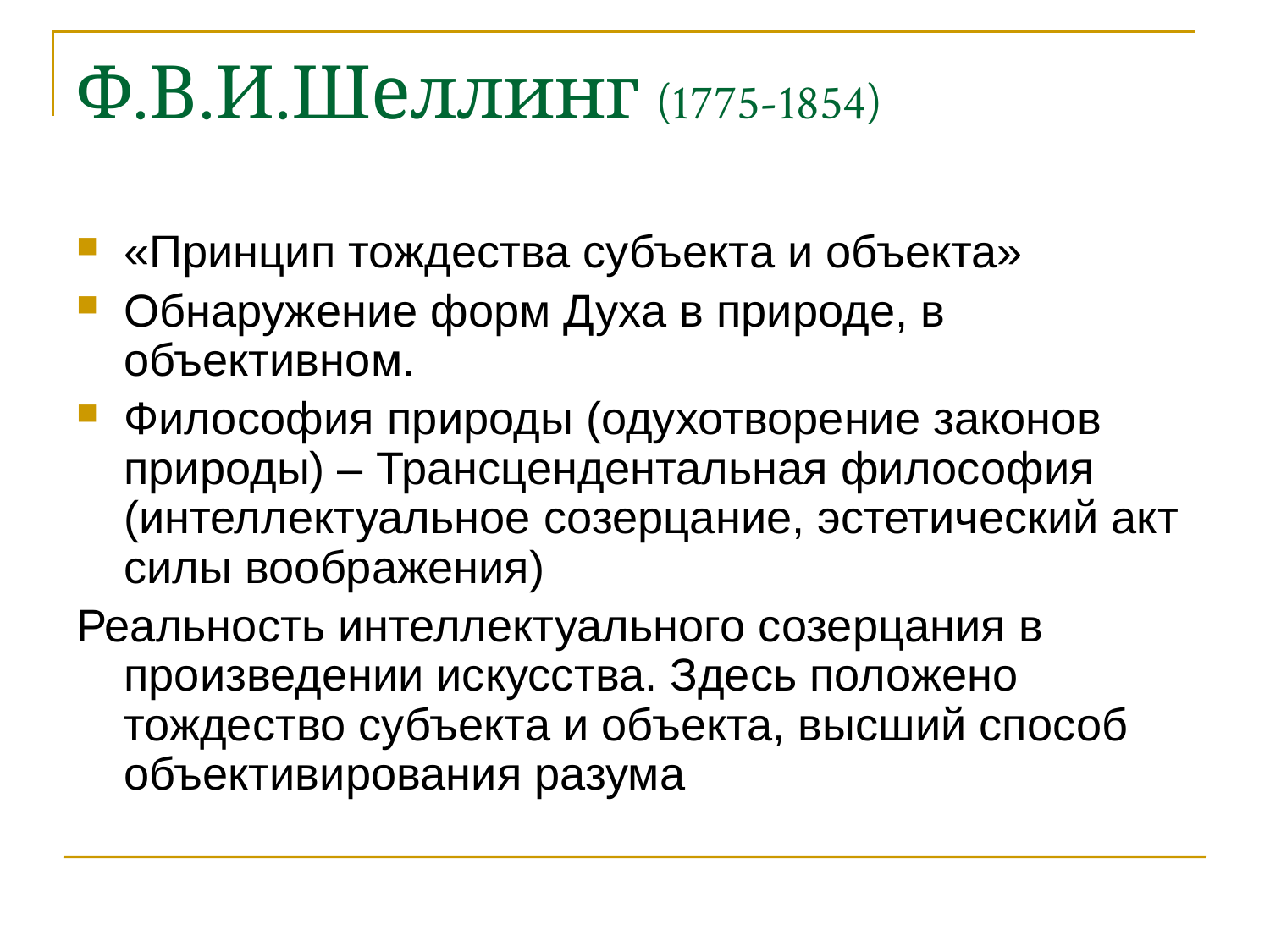

# Ф.В.И.Шеллинг (1775-1854)
«Принцип тождества субъекта и объекта»
Обнаружение форм Духа в природе, в объективном.
Философия природы (одухотворение законов природы) – Трансцендентальная философия (интеллектуальное созерцание, эстетический акт силы воображения)
Реальность интеллектуального созерцания в произведении искусства. Здесь положено тождество субъекта и объекта, высший способ объективирования разума